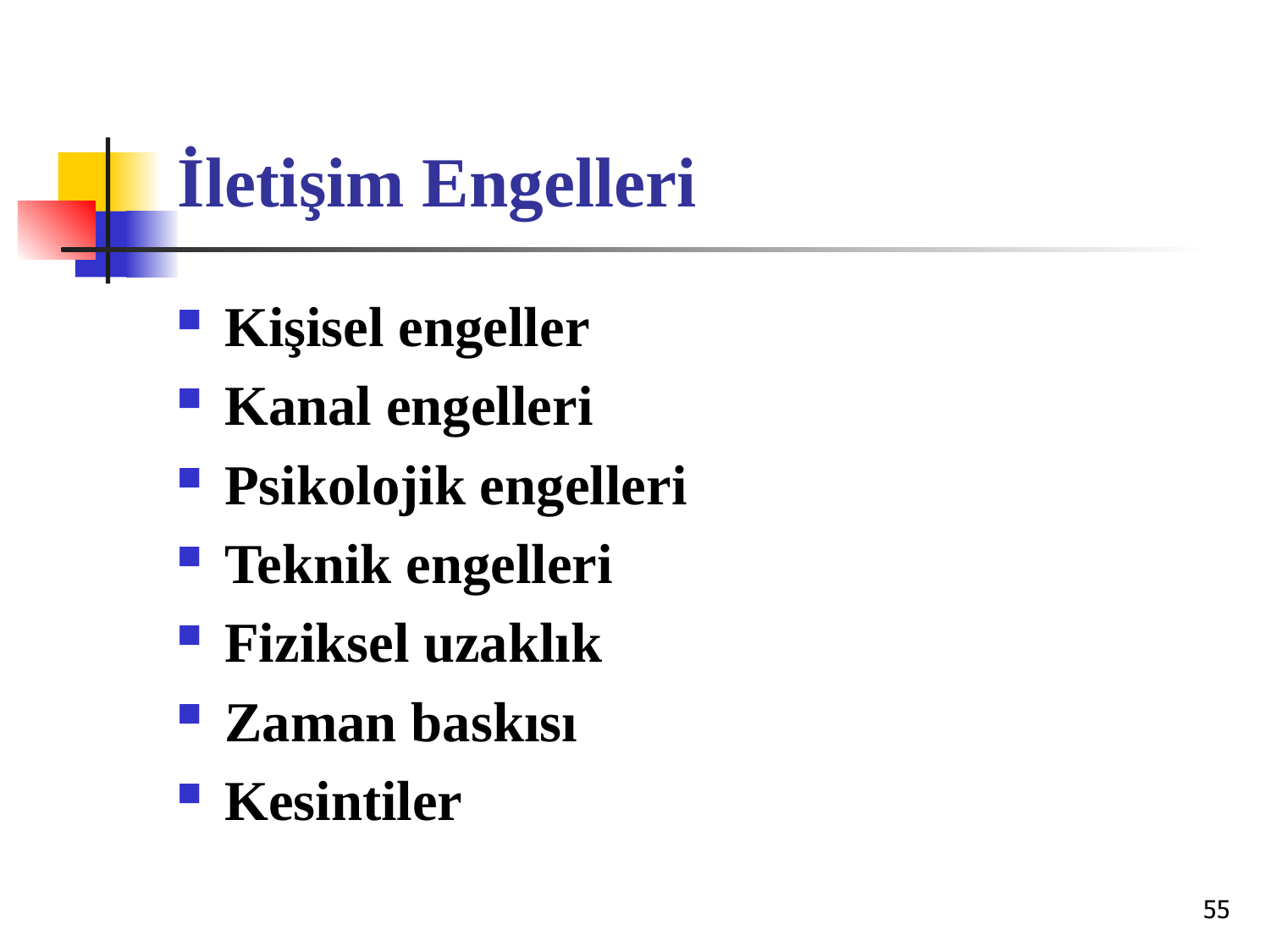

# İletişim Engelleri
Kişisel engeller
Kanal engelleri
Psikolojik engelleri
Teknik engelleri
Fiziksel uzaklık
Zaman baskısı
Kesintiler
55